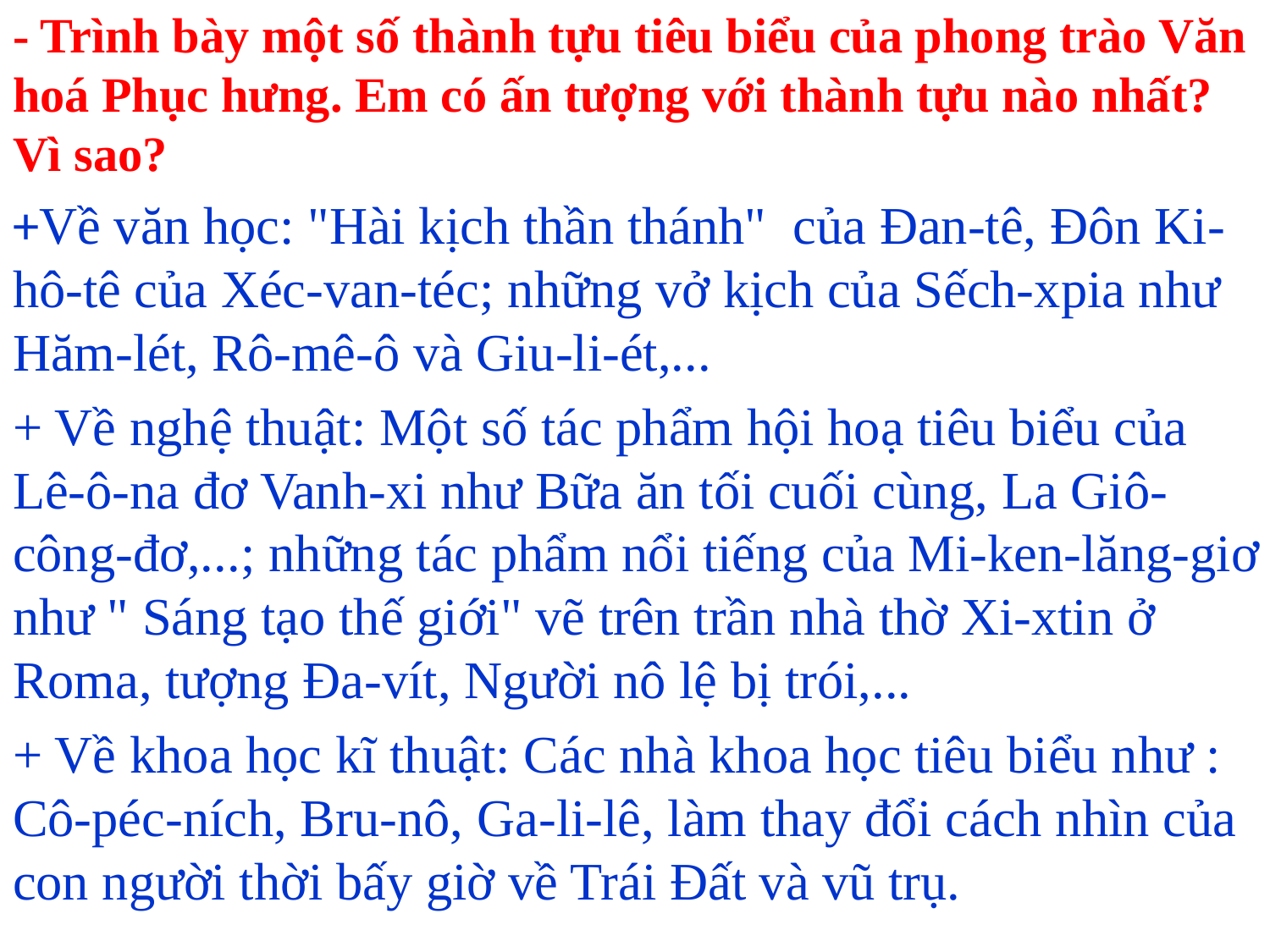

- Trình bày một số thành tựu tiêu biểu của phong trào Văn hoá Phục hưng. Em có ấn tượng với thành tựu nào nhất? Vì sao?
+Về văn học: "Hài kịch thần thánh"  của Đan-tê, Đôn Ki-hô-tê của Xéc-van-téc; những vở kịch của Sếch-xpia như Hăm-lét, Rô-mê-ô và Giu-li-ét,...
+ Về nghệ thuật: Một số tác phẩm hội hoạ tiêu biểu của Lê-ô-na đơ Vanh-xi như Bữa ăn tối cuối cùng, La Giô-công-đơ,...; những tác phẩm nổi tiếng của Mi-ken-lăng-giơ như " Sáng tạo thế giới" vẽ trên trần nhà thờ Xi-xtin ở Roma, tượng Đa-vít, Người nô lệ bị trói,...
+ Về khoa học kĩ thuật: Các nhà khoa học tiêu biểu như : Cô-péc-ních, Bru-nô, Ga-li-lê, làm thay đổi cách nhìn của con người thời bấy giờ về Trái Đất và vũ trụ.